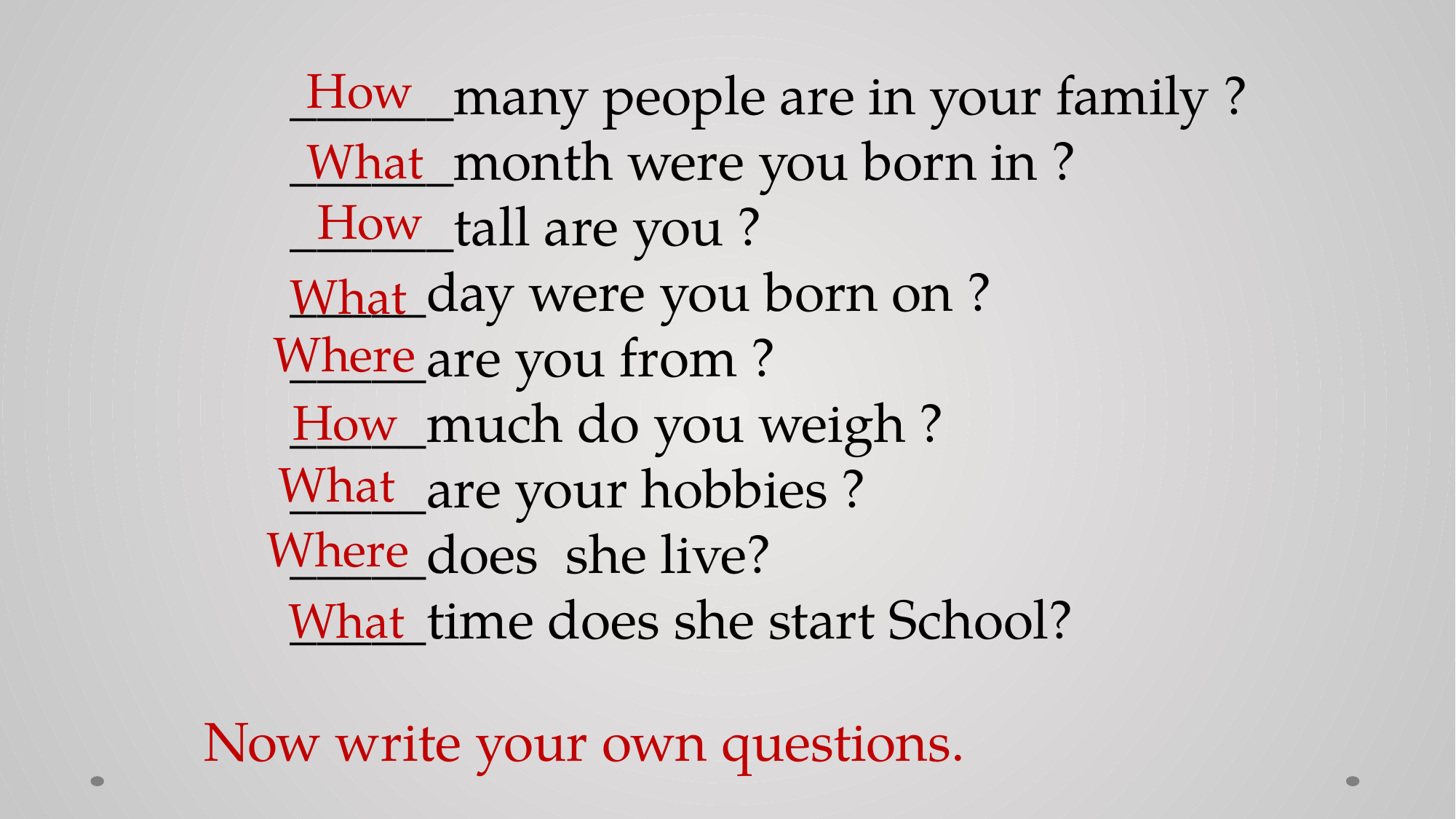

______many people are in your family ?
______month were you born in ?
______tall are you ?
_____day were you born on ?
_____are you from ?
_____much do you weigh ?
_____are your hobbies ?
_____does  she live?
_____time does she start School?

How
What
How
What
Where
How
What
Where
What
Now write your own questions.